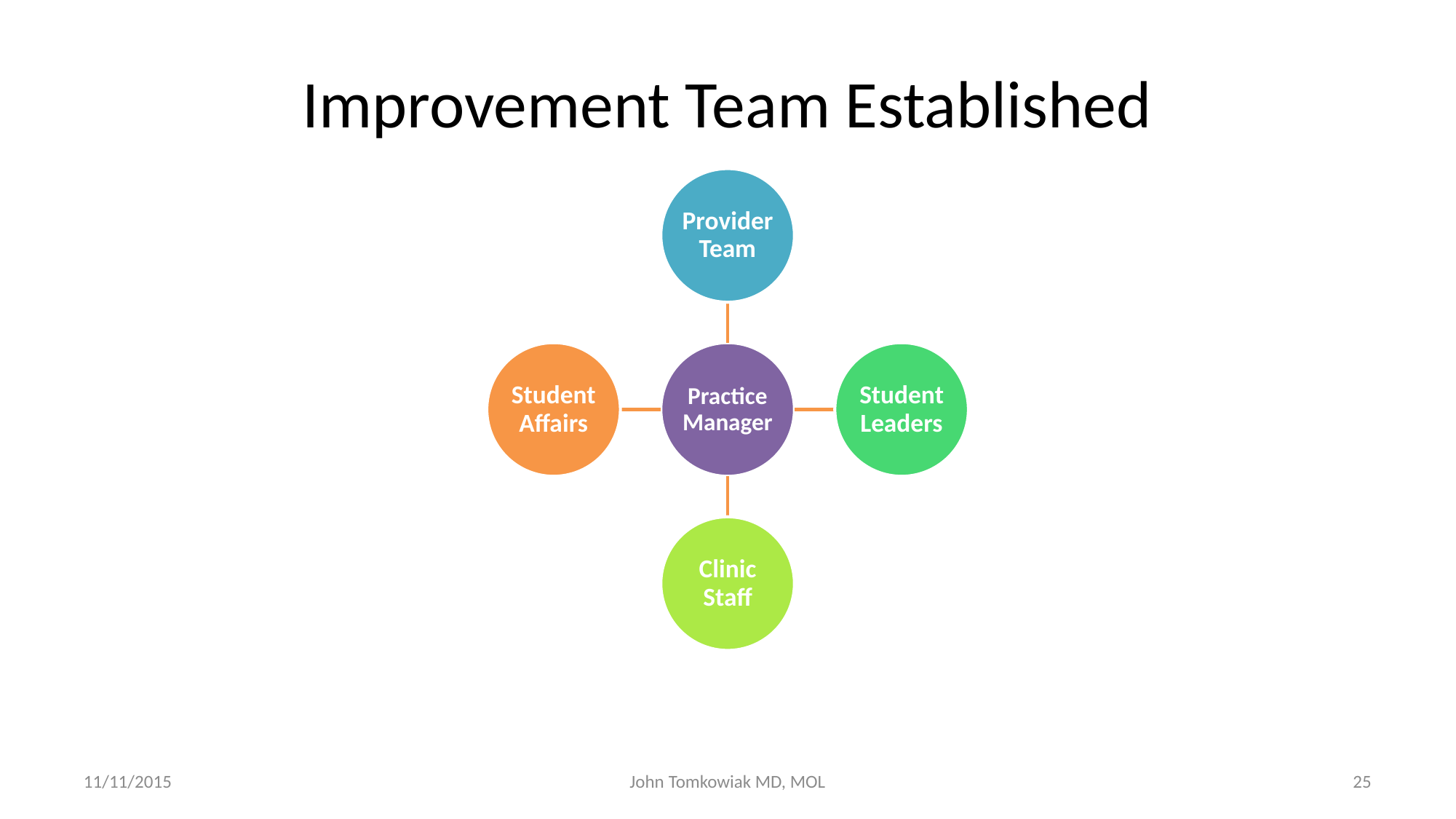

# Improvement Team Established
Practice Manager

Provider Team

Student Leaders

Clinic Staff

Student Affairs
11/11/2015
John Tomkowiak MD, MOL
25